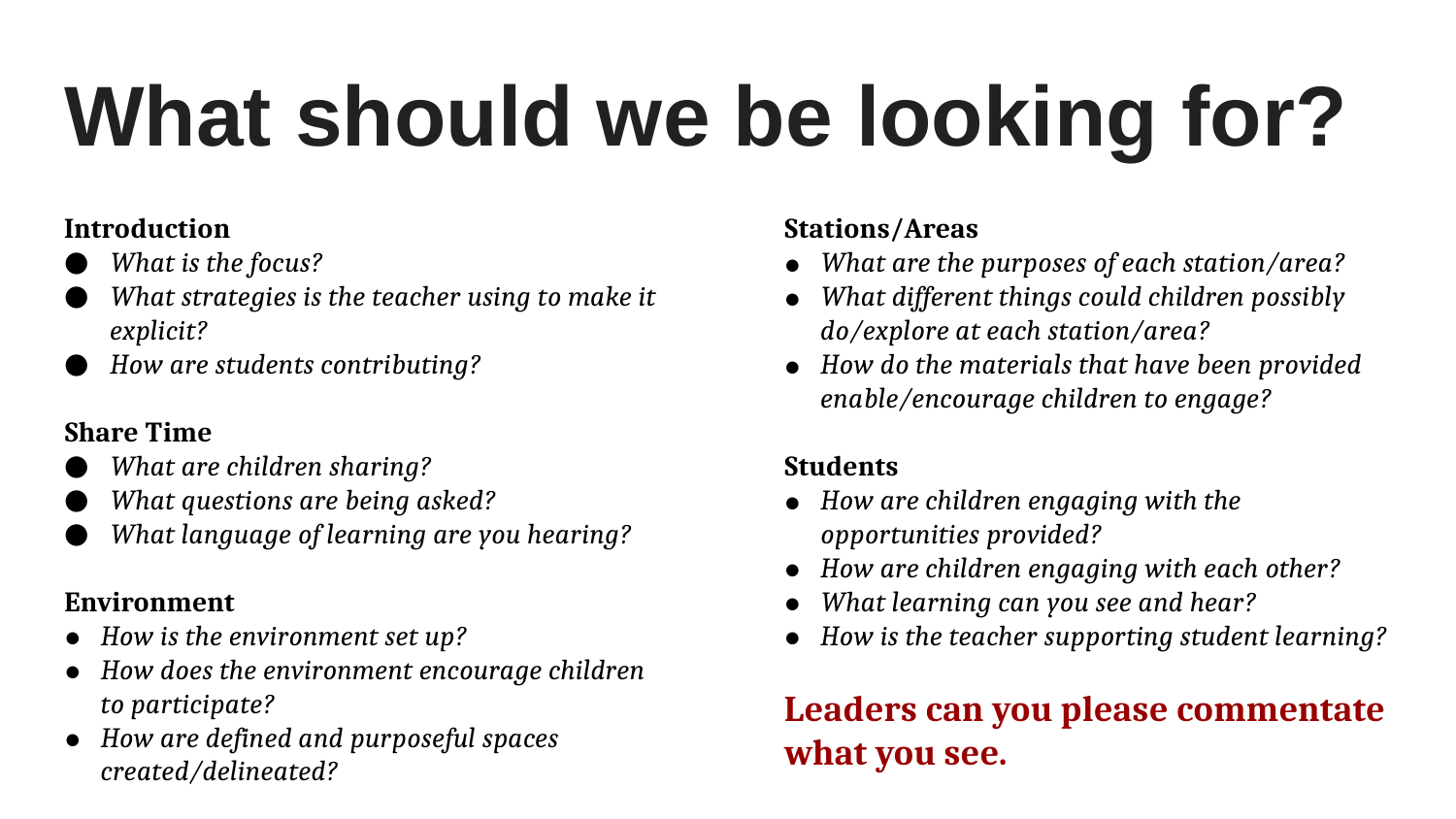

# What should we be looking for?
Introduction
What is the focus?
What strategies is the teacher using to make it explicit?
How are students contributing?

Share Time
What are children sharing?
What questions are being asked?
What language of learning are you hearing?

Environment
How is the environment set up?
How does the environment encourage children to participate?
How are defined and purposeful spaces created/delineated?
Stations/Areas
What are the purposes of each station/area?
What different things could children possibly do/explore at each station/area?
How do the materials that have been provided enable/encourage children to engage?

Students
How are children engaging with the opportunities provided?
How are children engaging with each other?
What learning can you see and hear?
How is the teacher supporting student learning?

Leaders can you please commentate what you see.